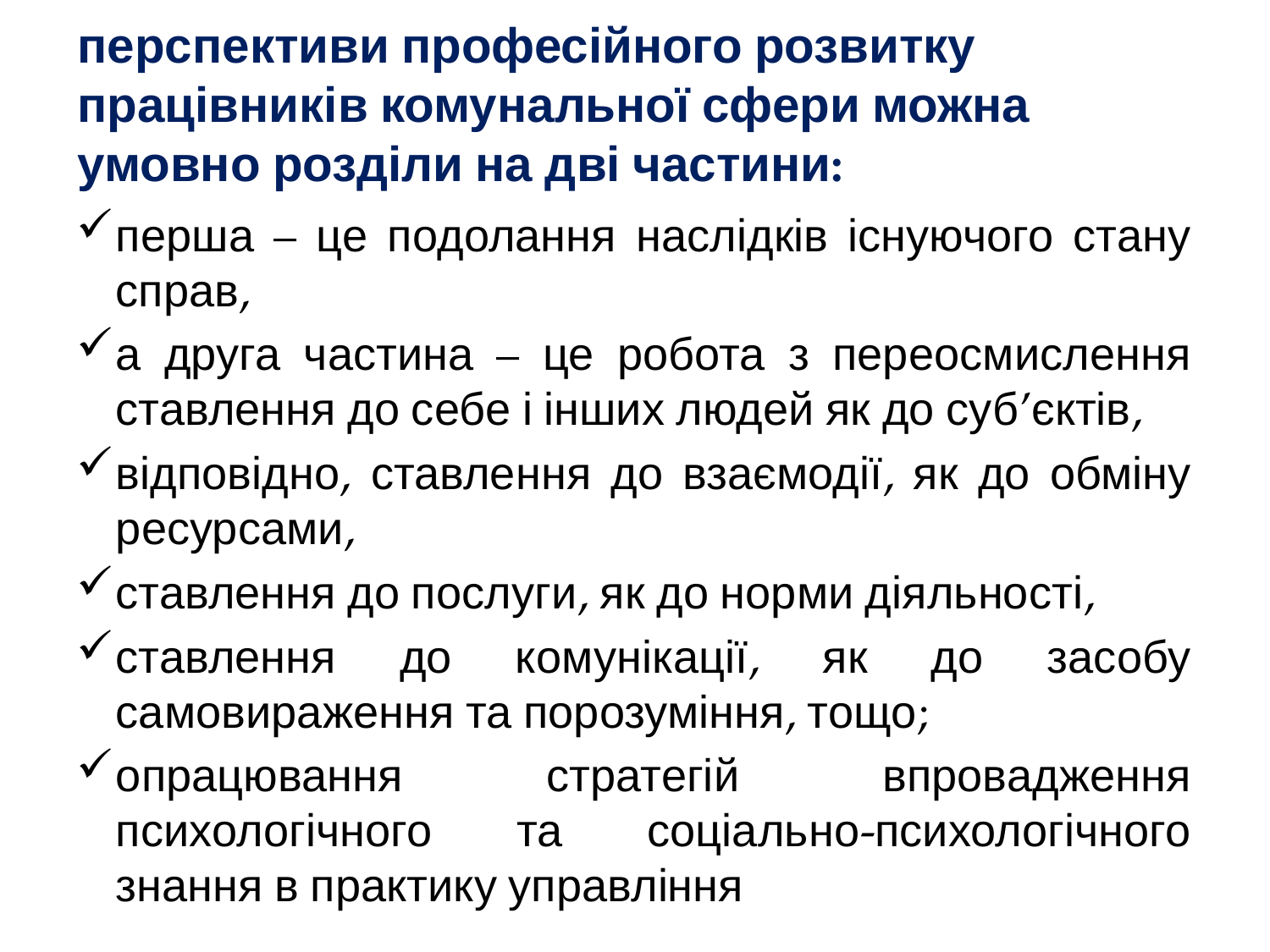

# перспективи професійного розвитку працівників комунальної сфери можна умовно розділи на дві частини:
перша – це подолання наслідків існуючого стану справ,
а друга частина – це робота з переосмислення ставлення до себе і інших людей як до суб’єктів,
відповідно, ставлення до взаємодії, як до обміну ресурсами,
ставлення до послуги, як до норми діяльності,
ставлення до комунікації, як до засобу самовираження та порозуміння, тощо;
опрацювання стратегій впровадження психологічного та соціально-психологічного знання в практику управління